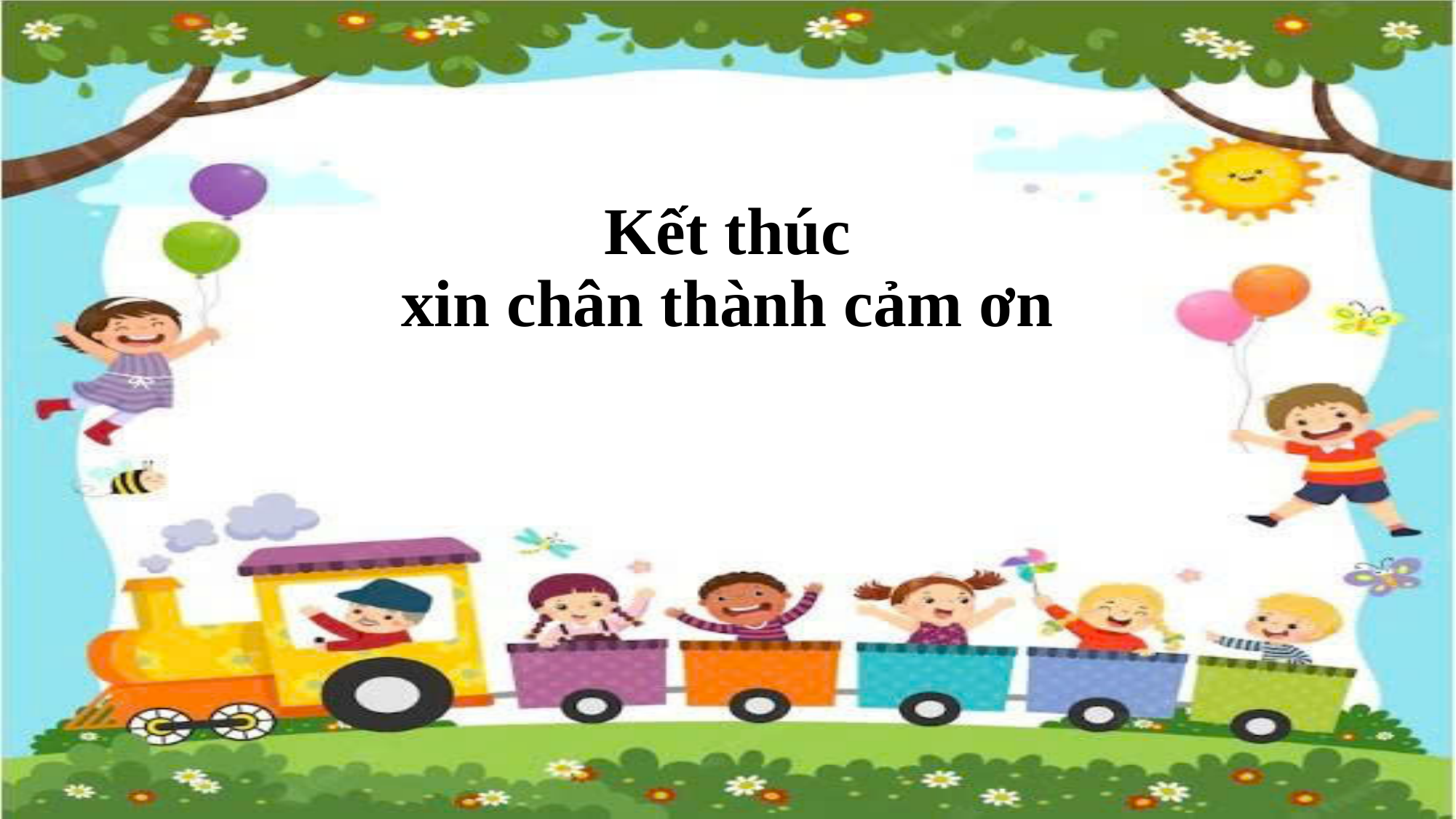

# Kết thúc xin chân thành cảm ơn